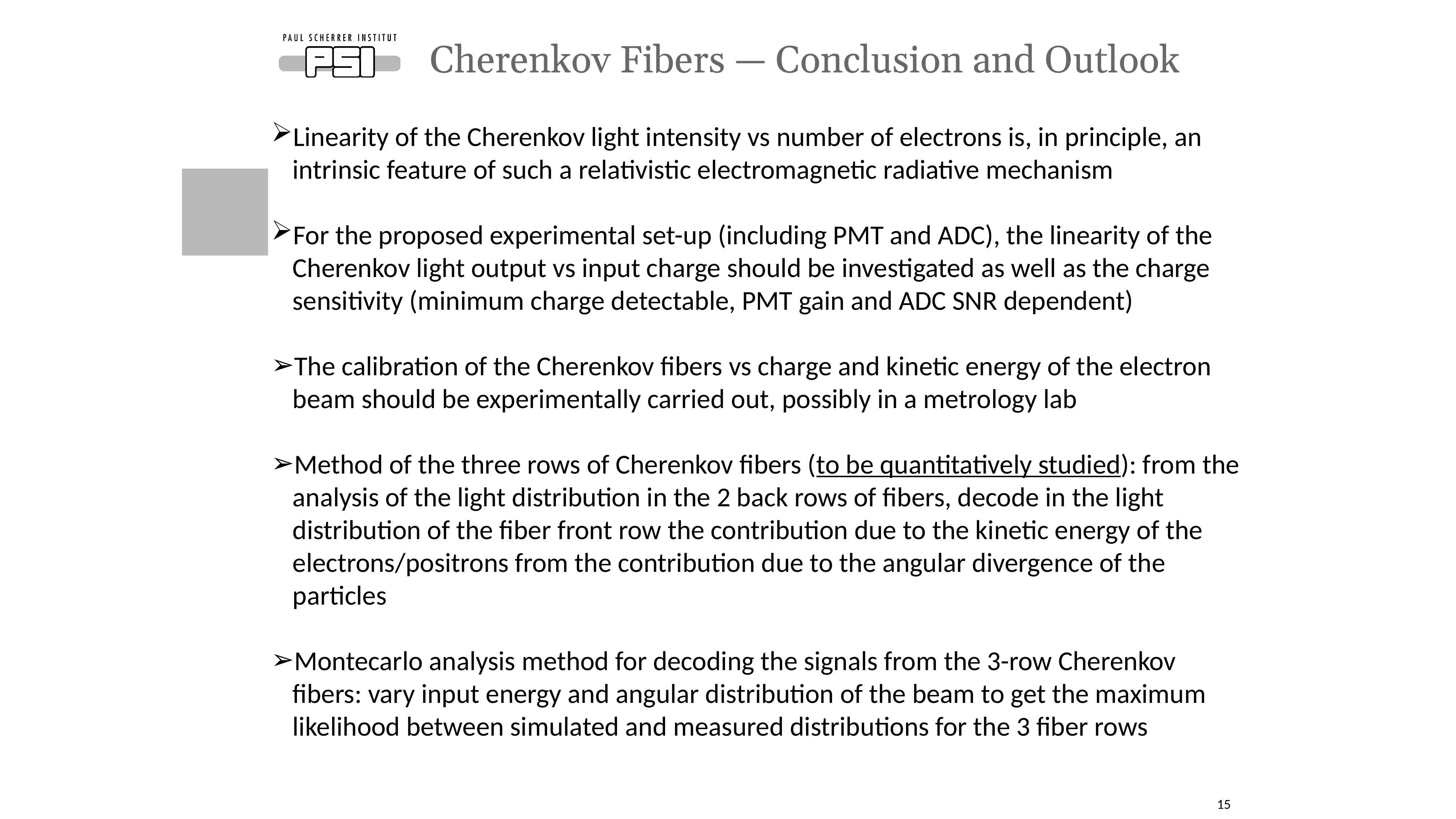

# Cherenkov Fibers — Conclusion and Outlook
Linearity of the Cherenkov light intensity vs number of electrons is, in principle, an intrinsic feature of such a relativistic electromagnetic radiative mechanism

For the proposed experimental set-up (including PMT and ADC), the linearity of the Cherenkov light output vs input charge should be investigated as well as the charge sensitivity (minimum charge detectable, PMT gain and ADC SNR dependent)

The calibration of the Cherenkov fibers vs charge and kinetic energy of the electron beam should be experimentally carried out, possibly in a metrology lab

Method of the three rows of Cherenkov fibers (to be quantitatively studied): from the analysis of the light distribution in the 2 back rows of fibers, decode in the light distribution of the fiber front row the contribution due to the kinetic energy of the electrons/positrons from the contribution due to the angular divergence of the particles

Montecarlo analysis method for decoding the signals from the 3-row Cherenkov fibers: vary input energy and angular distribution of the beam to get the maximum likelihood between simulated and measured distributions for the 3 fiber rows
15